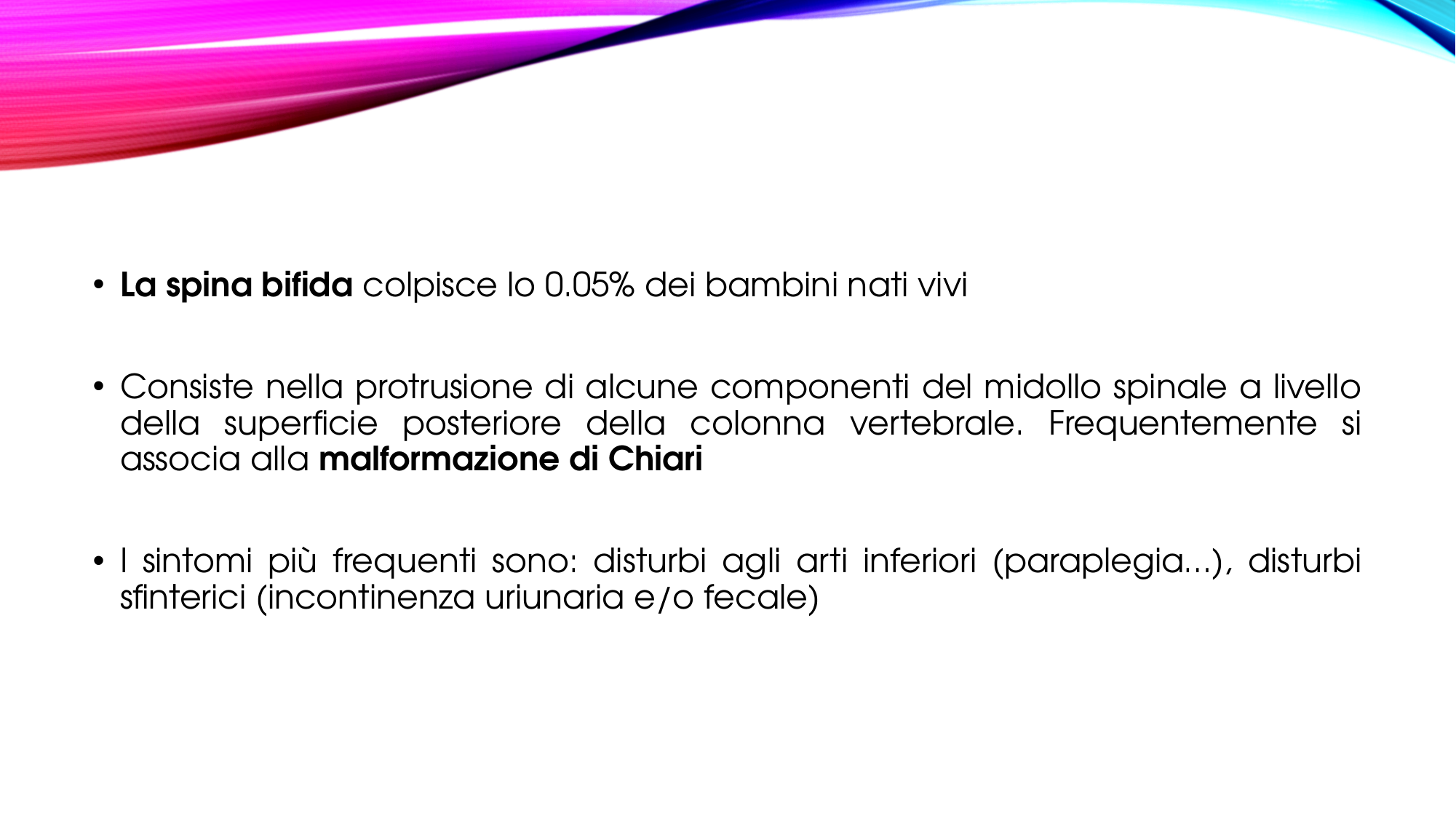

#
La spina bifida colpisce lo 0.05% dei bambini nati vivi

Consiste nella protrusione di alcune componenti del midollo spinale a livello della superficie posteriore della colonna vertebrale. Frequentemente si associa alla malformazione di Chiari

I sintomi più frequenti sono: disturbi agli arti inferiori (paraplegia…), disturbi sfinterici (incontinenza uriunaria e/o fecale)